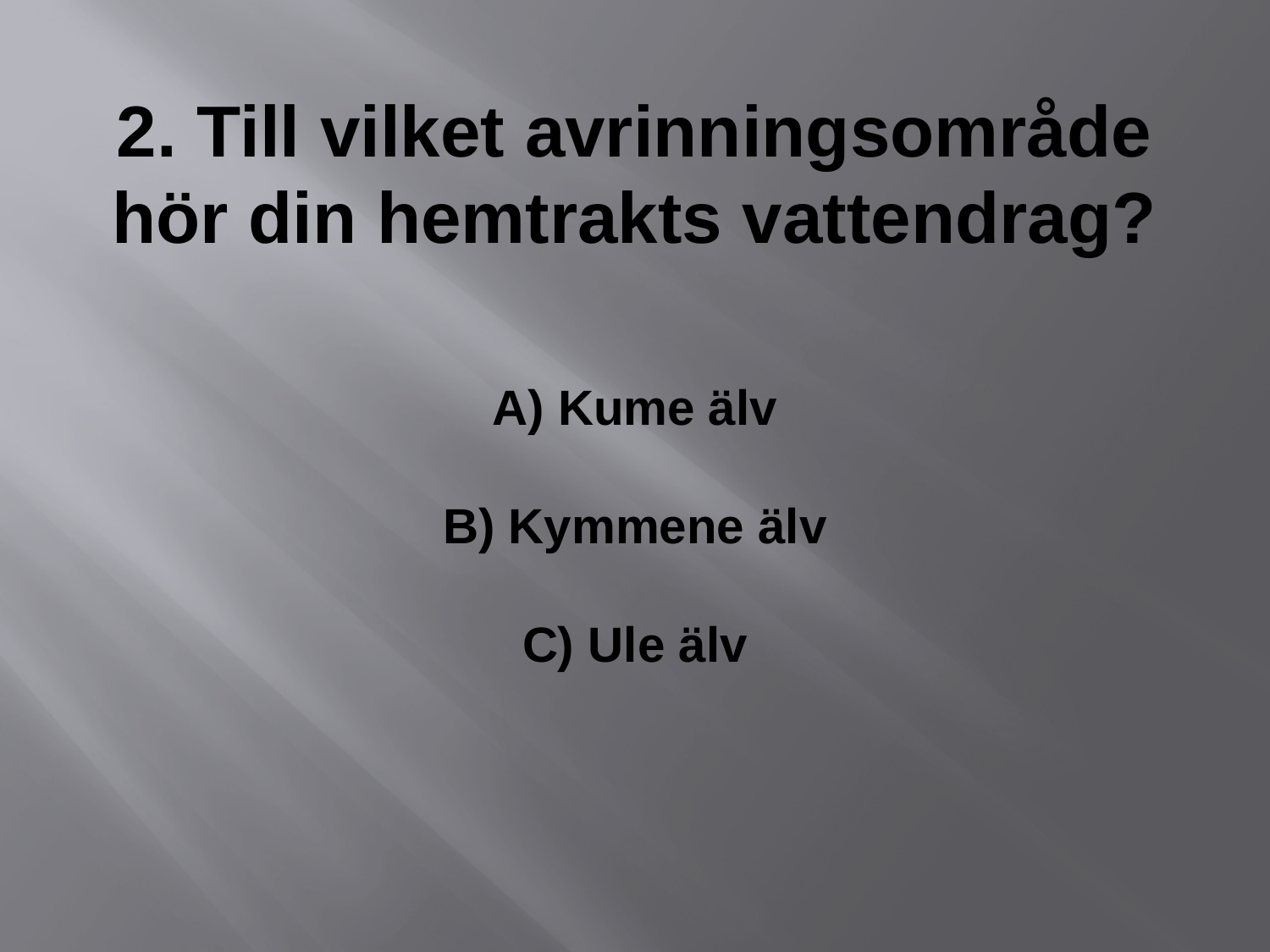

# 2. Till vilket avrinningsområde hör din hemtrakts vattendrag? A) Kume älv B) Kymmene älv C) Ule älv